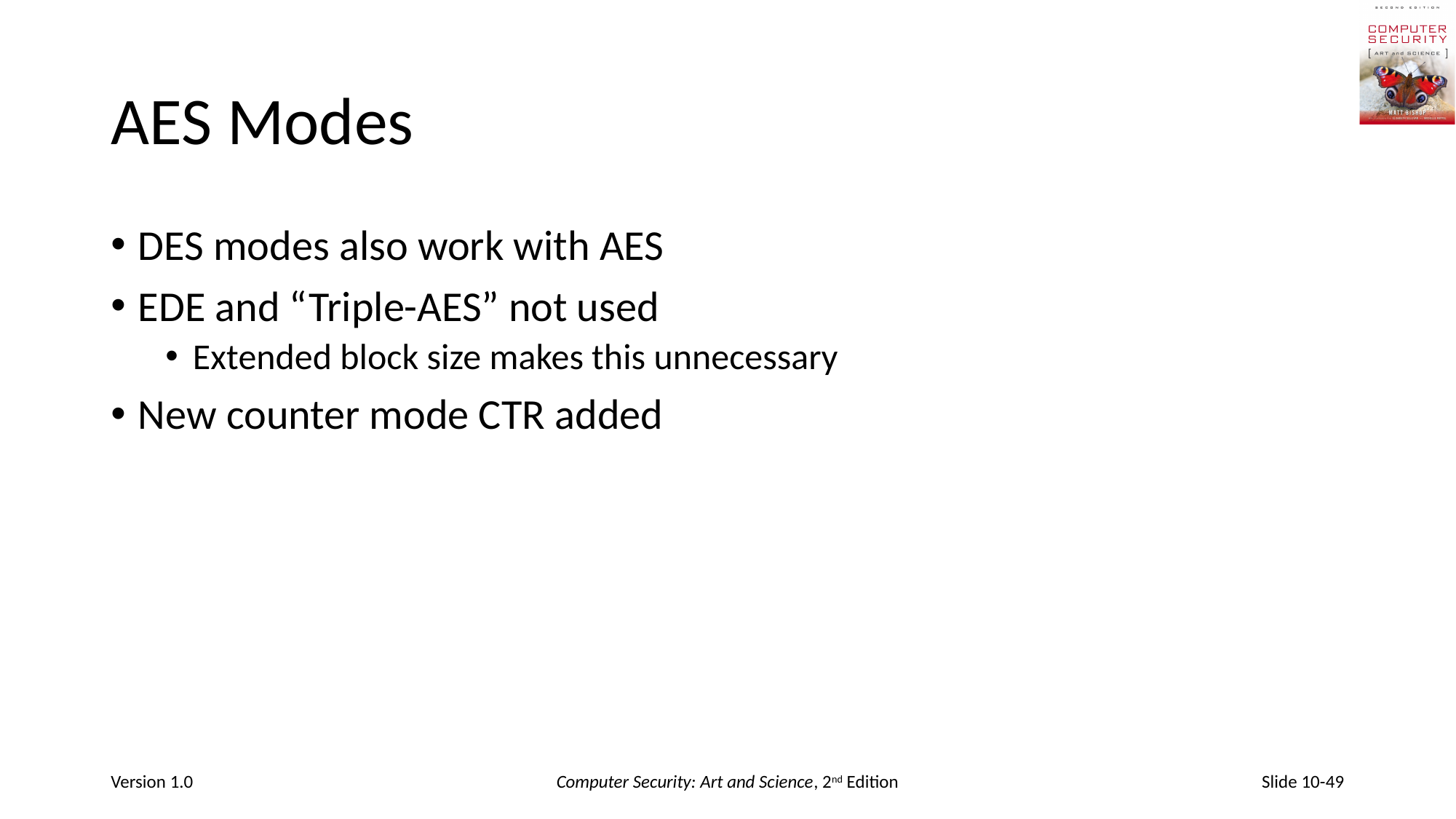

# AES Modes
DES modes also work with AES
EDE and “Triple-AES” not used
Extended block size makes this unnecessary
New counter mode CTR added
Version 1.0
Computer Security: Art and Science, 2nd Edition
Slide 10-49